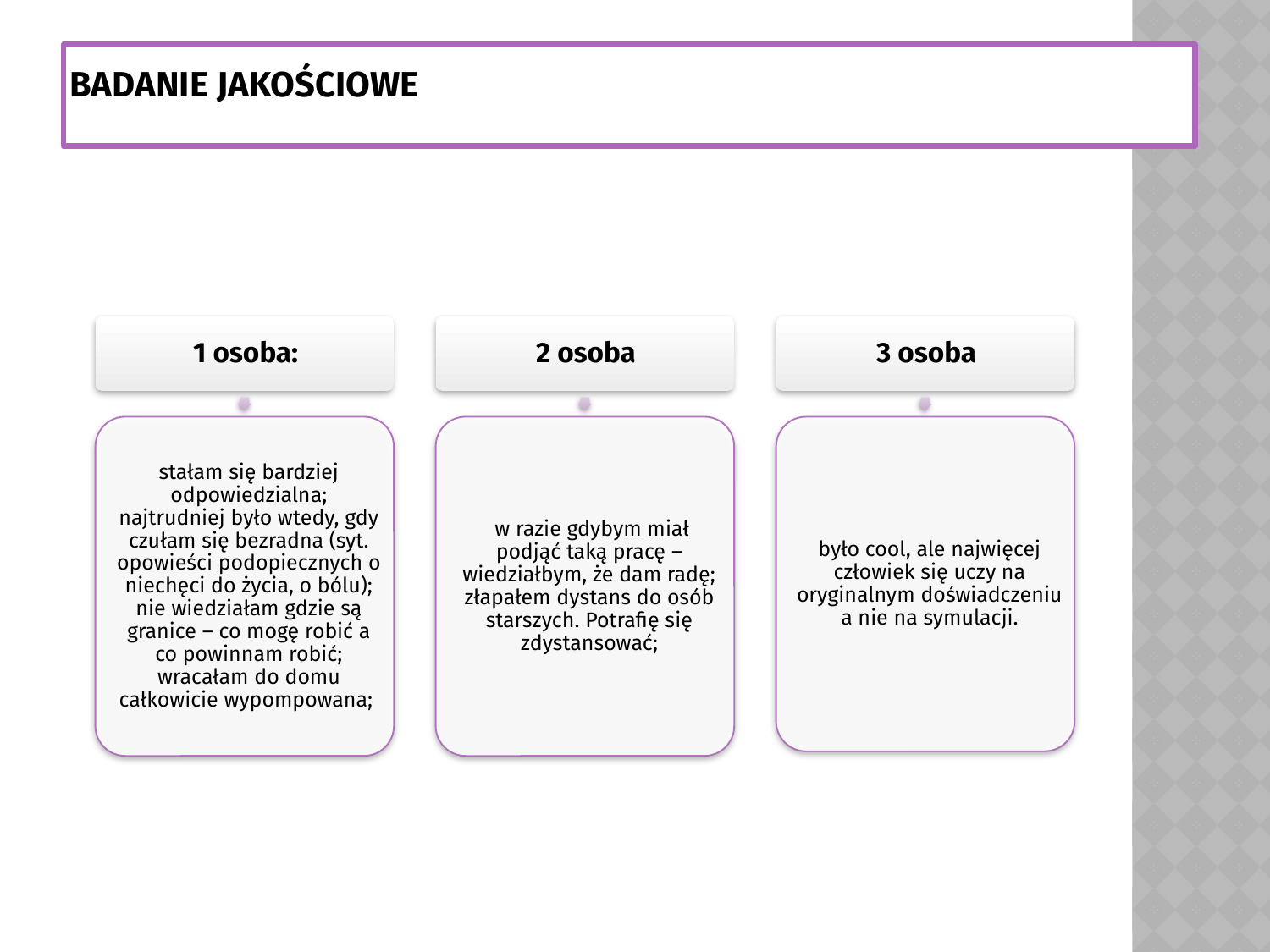

# Badanie jakościowe
1 osoba:
stałam się bardziej odpowiedzialna; najtrudniej było wtedy, gdy czułam się bezradna (syt. opowieści podopiecznych o niechęci do życia, o bólu); nie wiedziałam gdzie są granice – co mogę robić a co powinnam robić; wracałam do domu całkowicie wypompowana;
2 osoba
 w razie gdybym miał podjąć taką pracę – wiedziałbym, że dam radę; złapałem dystans do osób starszych. Potrafię się zdystansować;
3 osoba
było cool, ale najwięcej człowiek się uczy na oryginalnym doświadczeniu a nie na symulacji.